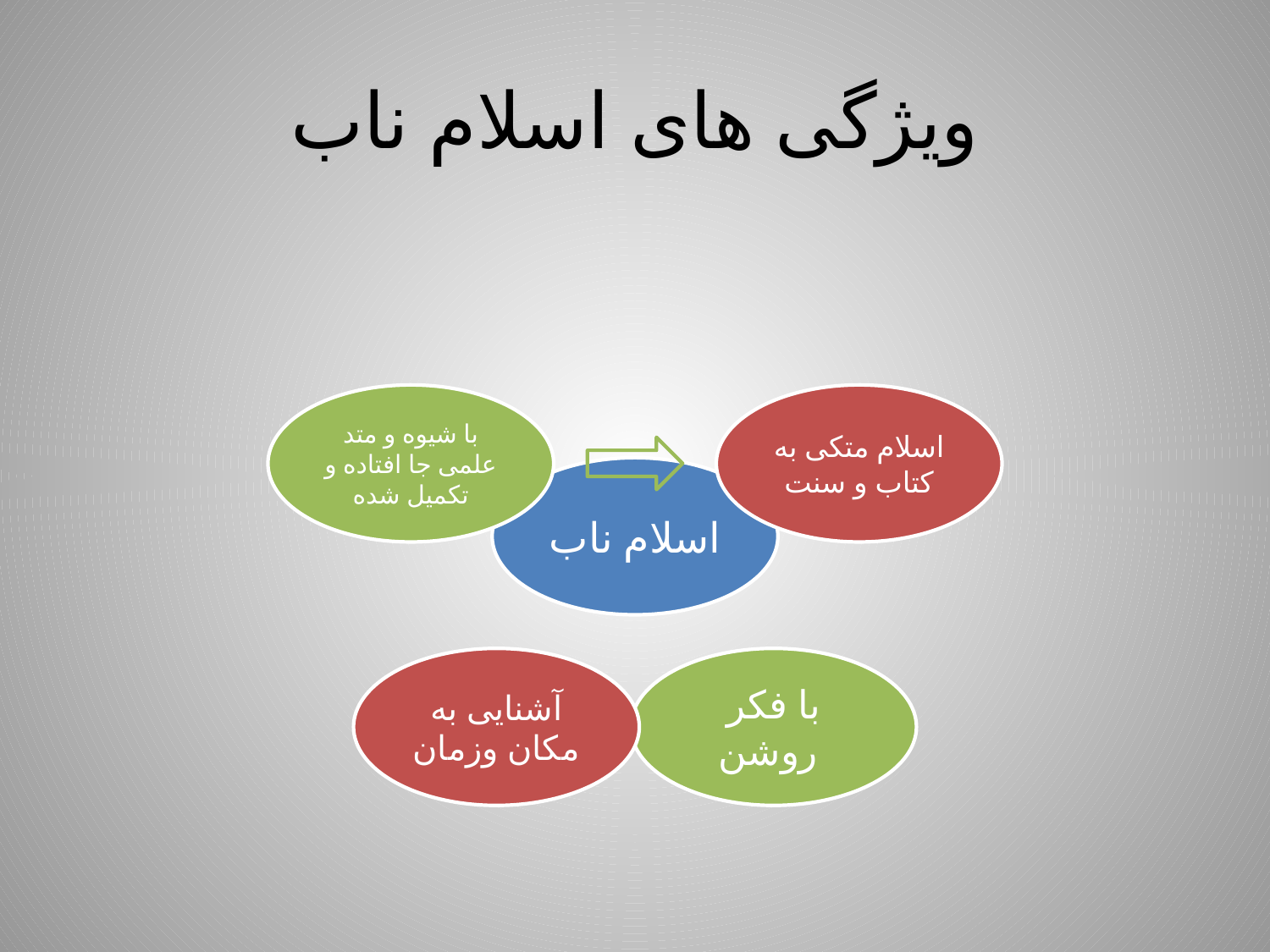

# ویژگی های اسلام ناب
با فکر روشن
آشنایی به مکان وزمان
با شیوه و متد علمی جا افتاده و تکمیل شده